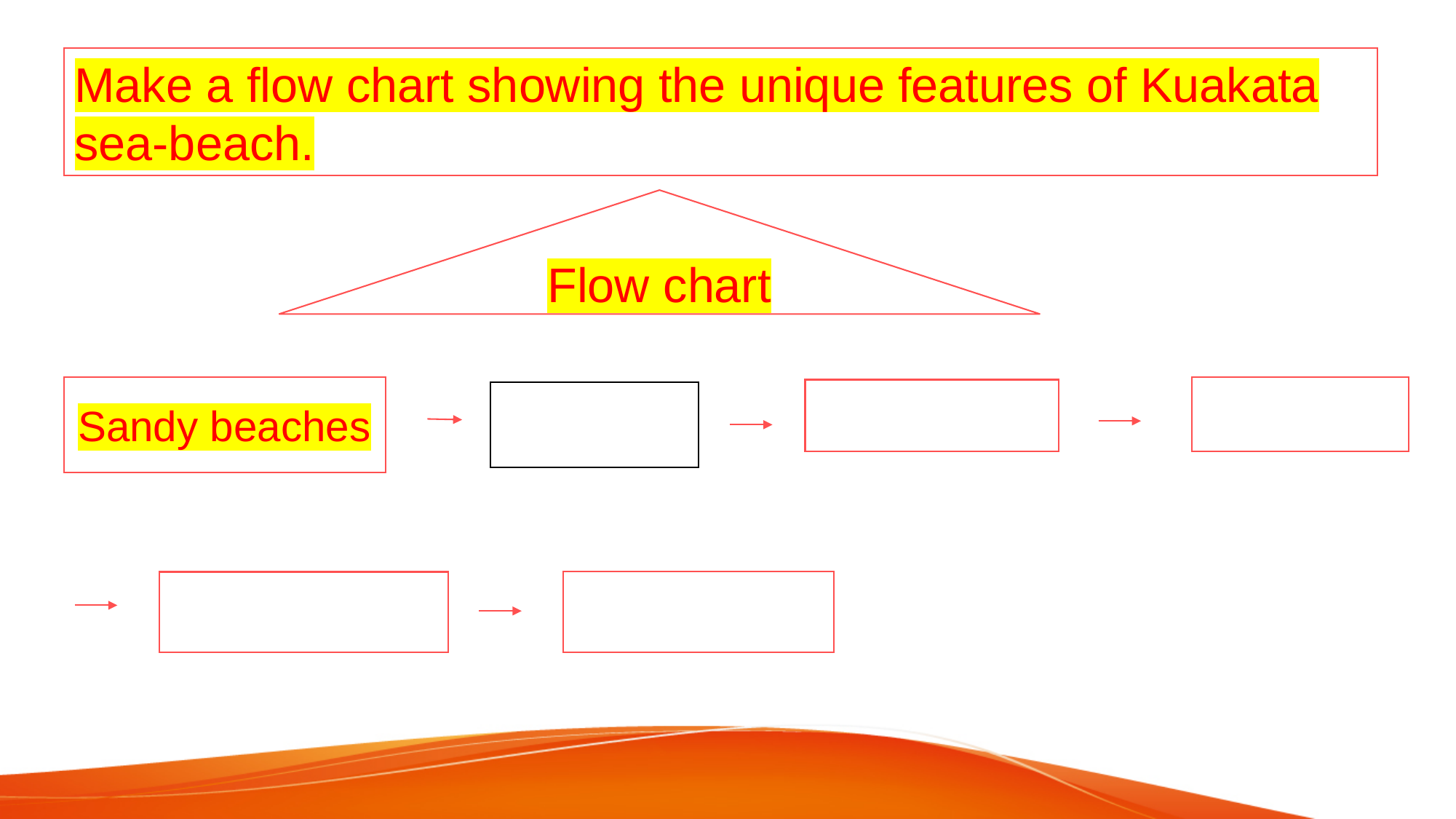

Make a flow chart showing the unique features of Kuakata sea-beach.
Flow chart
Sandy beaches